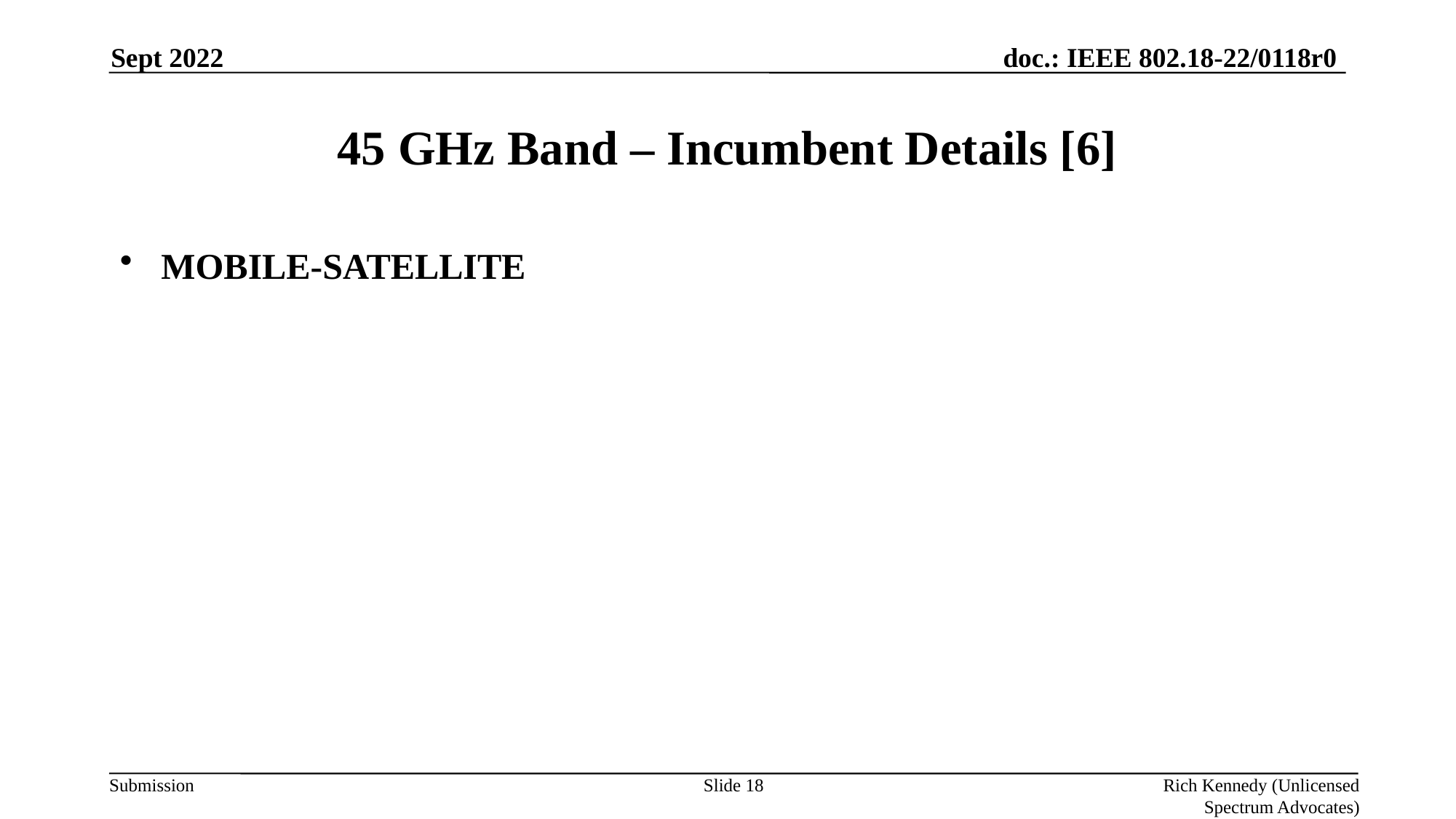

Sept 2022
# 45 GHz Band – Incumbent Details [6]
MOBILE-SATELLITE
Slide 18
Rich Kennedy (Unlicensed Spectrum Advocates)